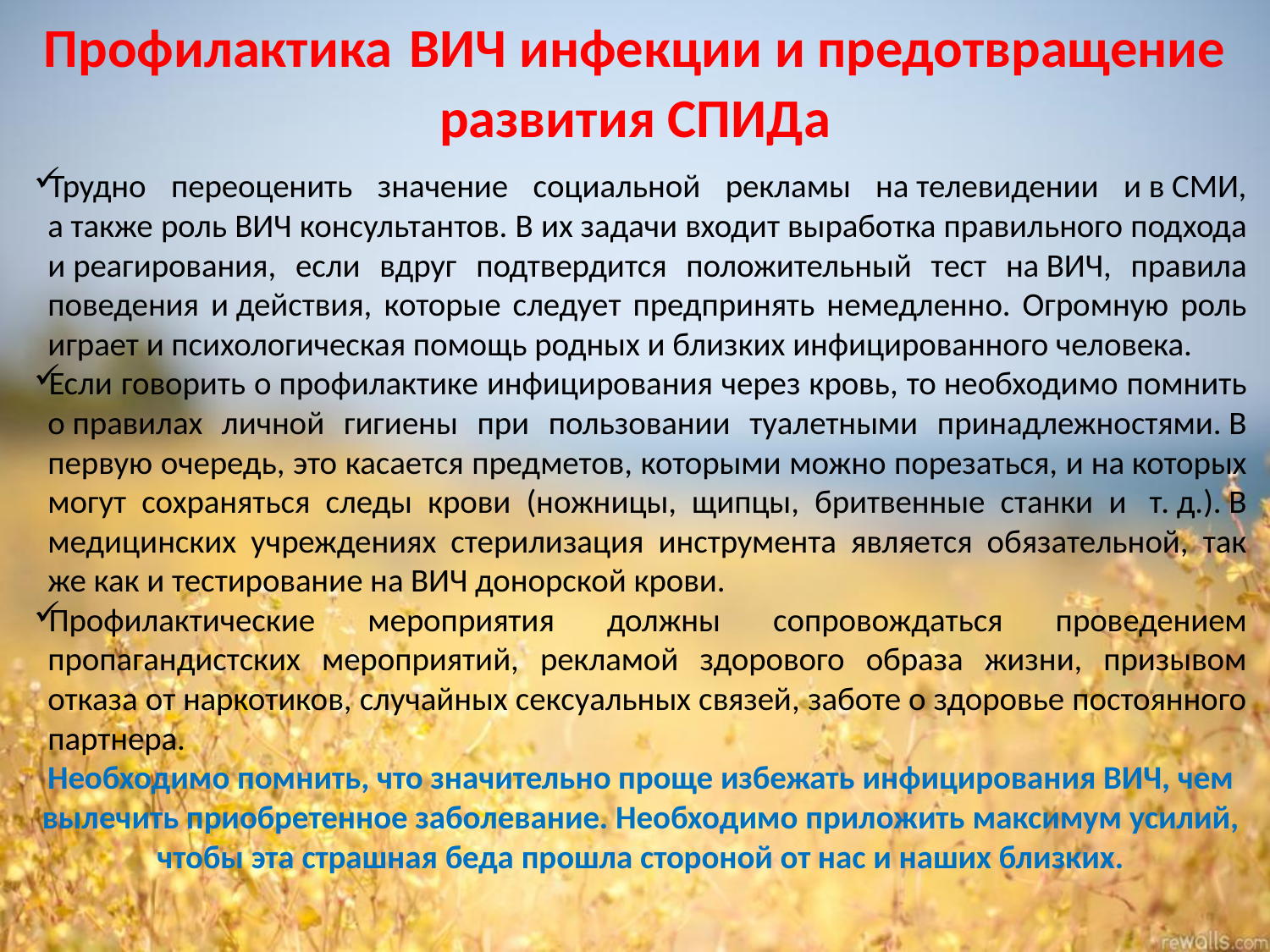

# Профилактика ВИЧ инфекции и предотвращение развития СПИДа
Трудно переоценить значение социальной рекламы на телевидении и в СМИ, а также роль ВИЧ консультантов. В их задачи входит выработка правильного подхода и реагирования, если вдруг подтвердится положительный тест на ВИЧ, правила поведения и действия, которые следует предпринять немедленно. Огромную роль играет и психологическая помощь родных и близких инфицированного человека.
Если говорить о профилактике инфицирования через кровь, то необходимо помнить о правилах личной гигиены при пользовании туалетными принадлежностями. В первую очередь, это касается предметов, которыми можно порезаться, и на которых могут сохраняться следы крови (ножницы, щипцы, бритвенные станки и  т. д.). В медицинских учреждениях стерилизация инструмента является обязательной, так же как и тестирование на ВИЧ донорской крови.
Профилактические мероприятия должны сопровождаться проведением пропагандистских мероприятий, рекламой здорового образа жизни, призывом отказа от наркотиков, случайных сексуальных связей, заботе о здоровье постоянного партнера.
Необходимо помнить, что значительно проще избежать инфицирования ВИЧ, чем вылечить приобретенное заболевание. Необходимо приложить максимум усилий, чтобы эта страшная беда прошла стороной от нас и наших близких.